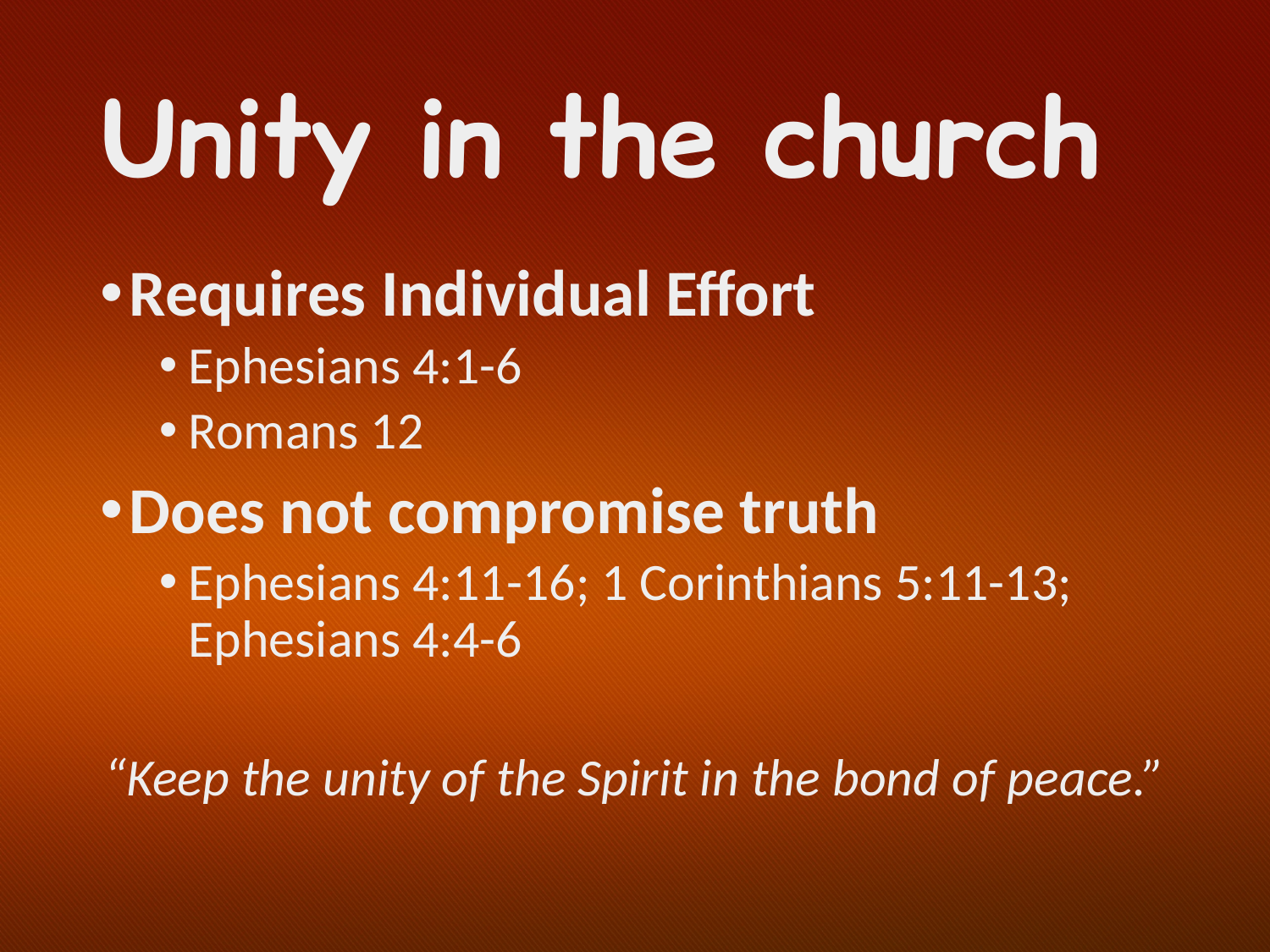

# Unity in the church
Requires Individual Effort
Ephesians 4:1-6
Romans 12
Does not compromise truth
Ephesians 4:11-16; 1 Corinthians 5:11-13; Ephesians 4:4-6

“Keep the unity of the Spirit in the bond of peace.”